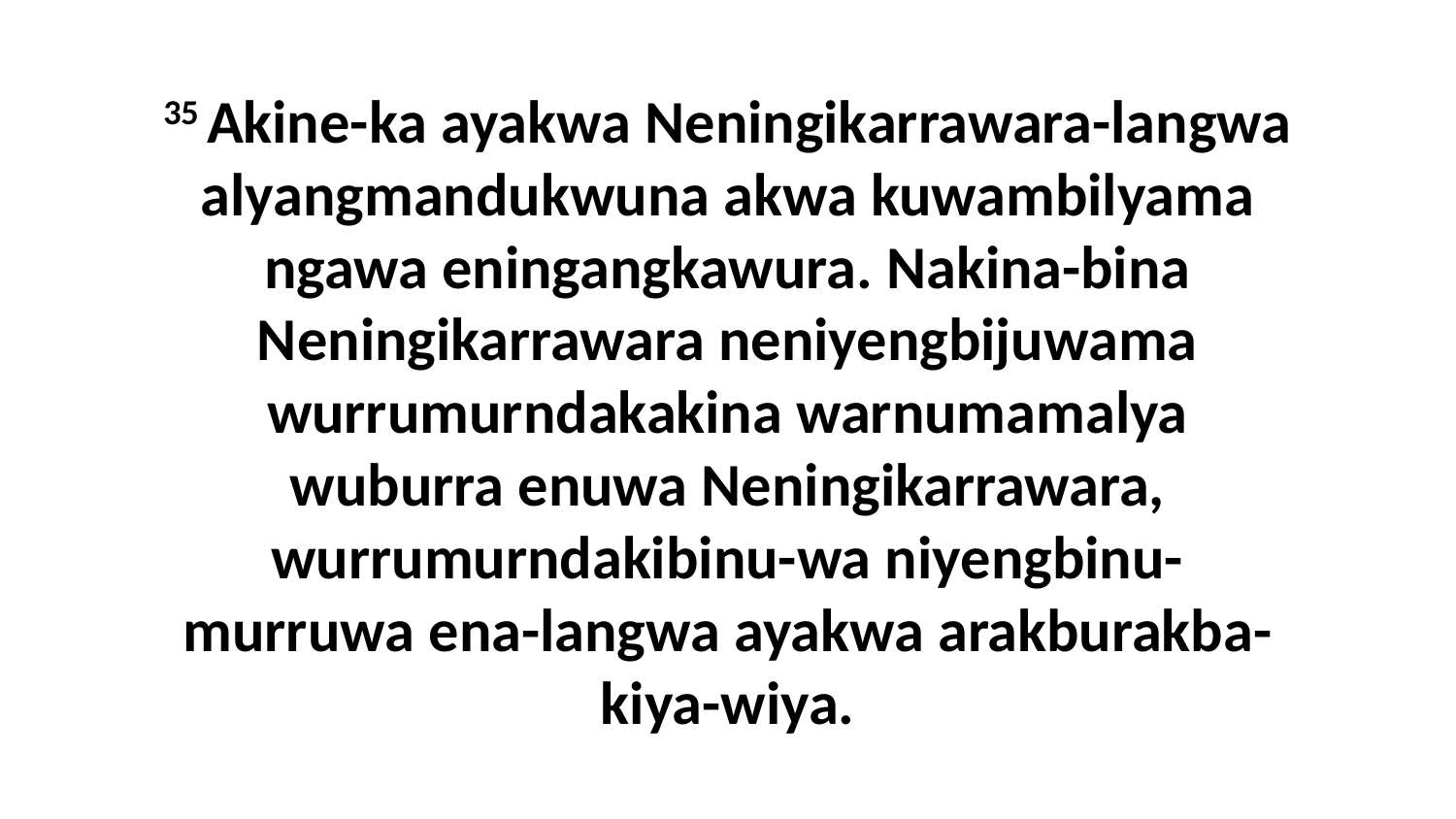

35 Akine-ka ayakwa Neningikarrawara-langwa alyangmandukwuna akwa kuwambilyama ngawa eningangkawura. Nakina-bina Neningikarrawara neniyengbijuwama wurrumurndakakina warnumamalya wuburra enuwa Neningikarrawara, wurrumurndakibinu-wa niyengbinu-murruwa ena-langwa ayakwa arakburakba-kiya-wiya.